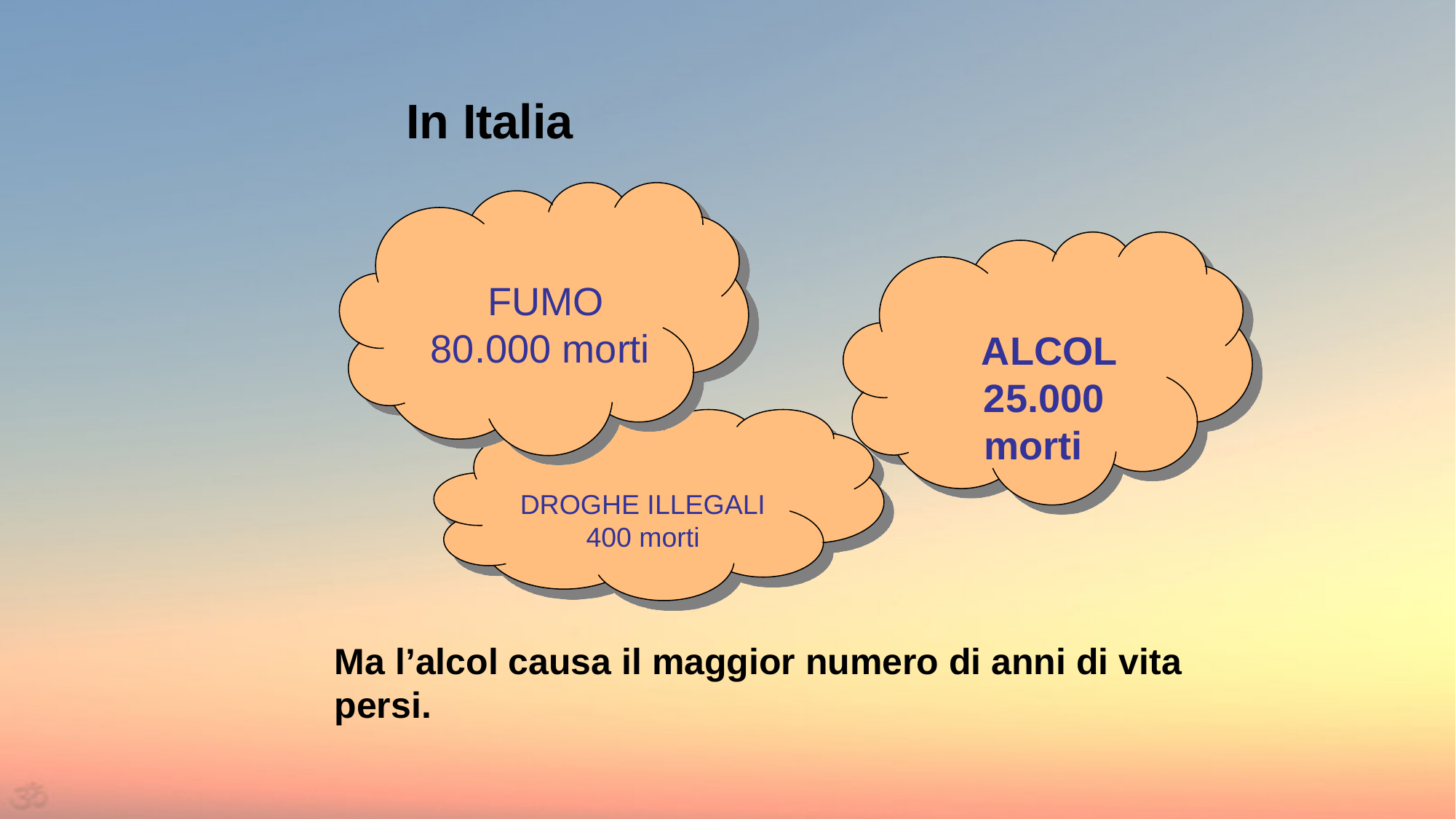

In Italia

   FUMO
  80.000 morti

   ALCOL
  25.000 morti

DROGHE ILLEGALI
400 morti
Ma l’alcol causa il maggior numero di anni di vita persi.